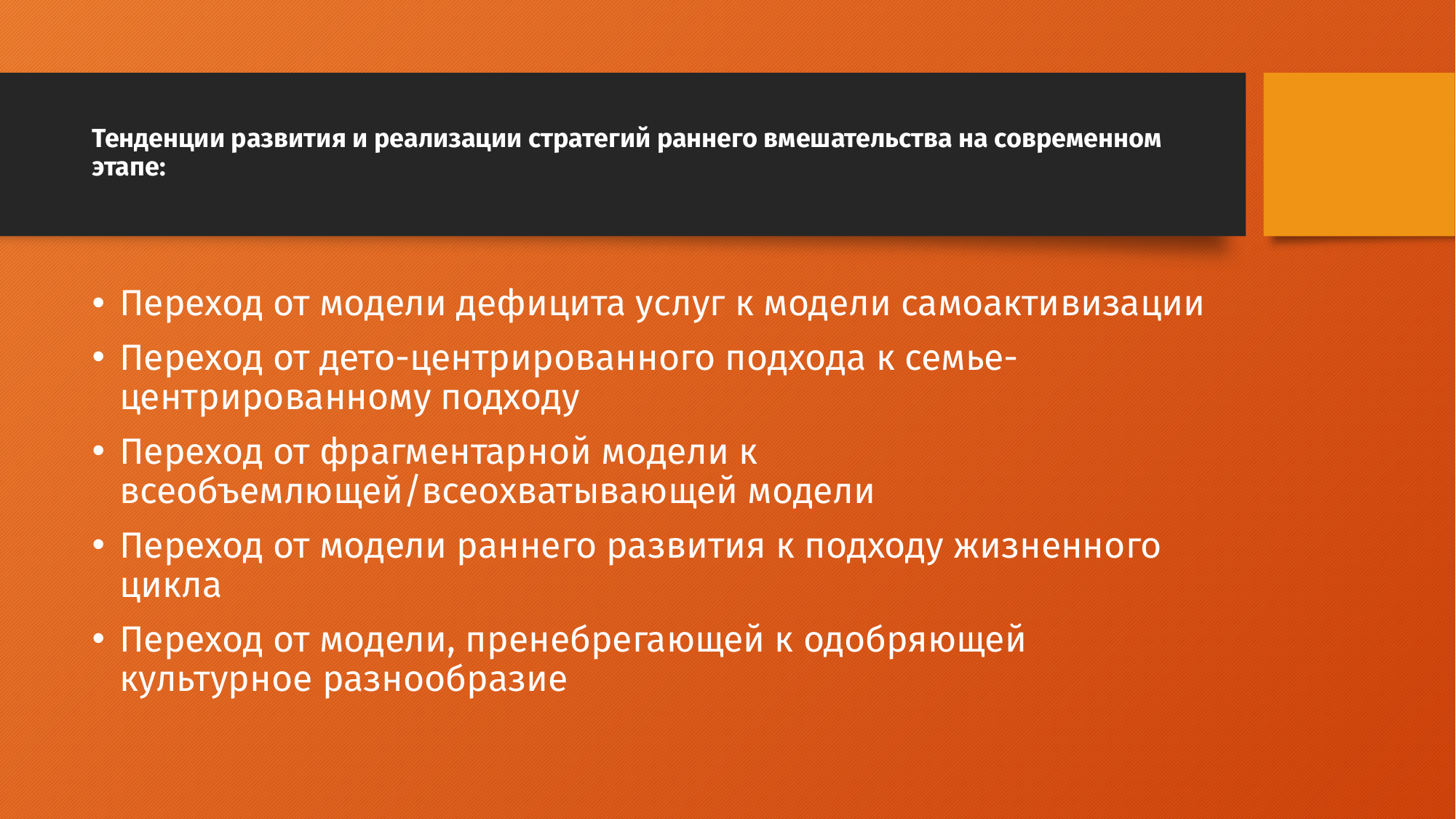

# Тенденции развития и реализации стратегий раннего вмешательства на современном этапе:
Переход от модели дефицита услуг к модели самоактивизации
Переход от дето-центрированного подхода к семье-центрированному подходу
Переход от фрагментарной модели к всеобъемлющей/всеохватывающей модели
Переход от модели раннего развития к подходу жизненного цикла
Переход от модели, пренебрегающей к одобряющей культурное разнообразие